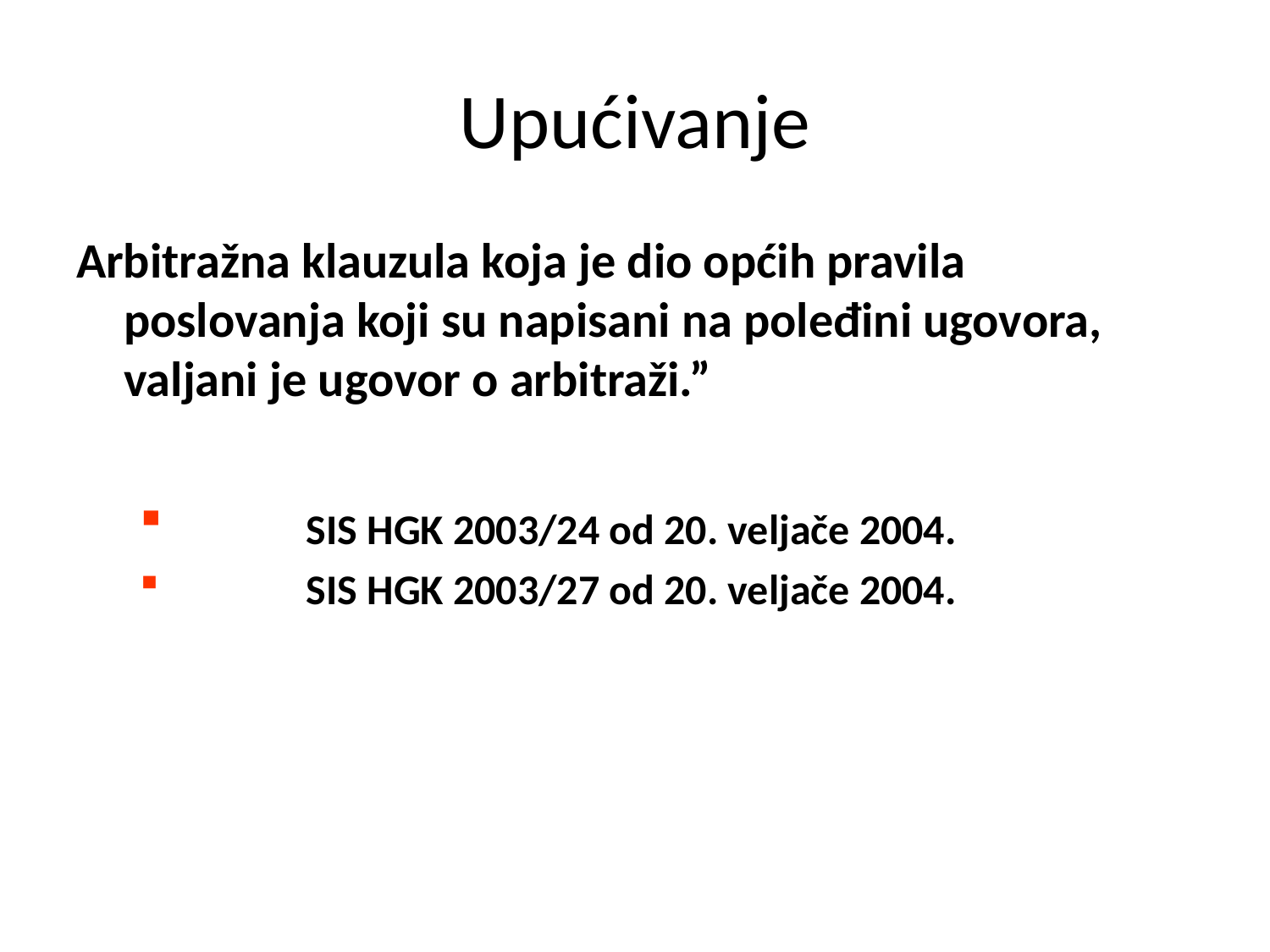

# Upućivanje
Arbitražna klauzula koja je dio općih pravila poslovanja koji su napisani na poleđini ugovora, valjani je ugovor o arbitraži.”

	SIS HGK 2003/24 od 20. veljače 2004.
	SIS HGK 2003/27 od 20. veljače 2004.